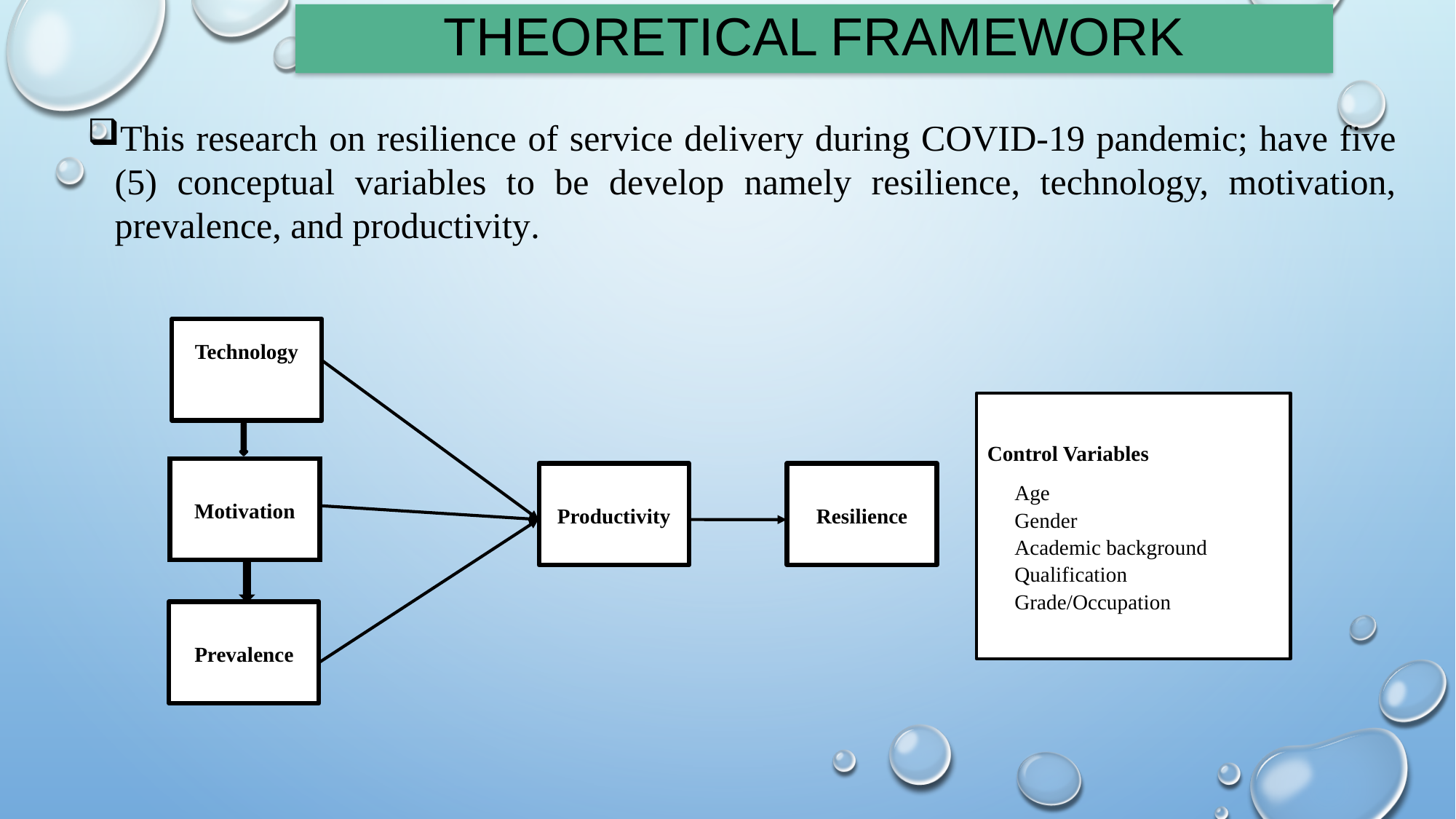

# Theoretical framework
This research on resilience of service delivery during COVID-19 pandemic; have five (5) conceptual variables to be develop namely resilience, technology, motivation, prevalence, and productivity.

Technology

Motivation
Productivity
Resilience

Prevalence
Control Variables
Age
Gender
Academic background
Qualification
Grade/Occupation